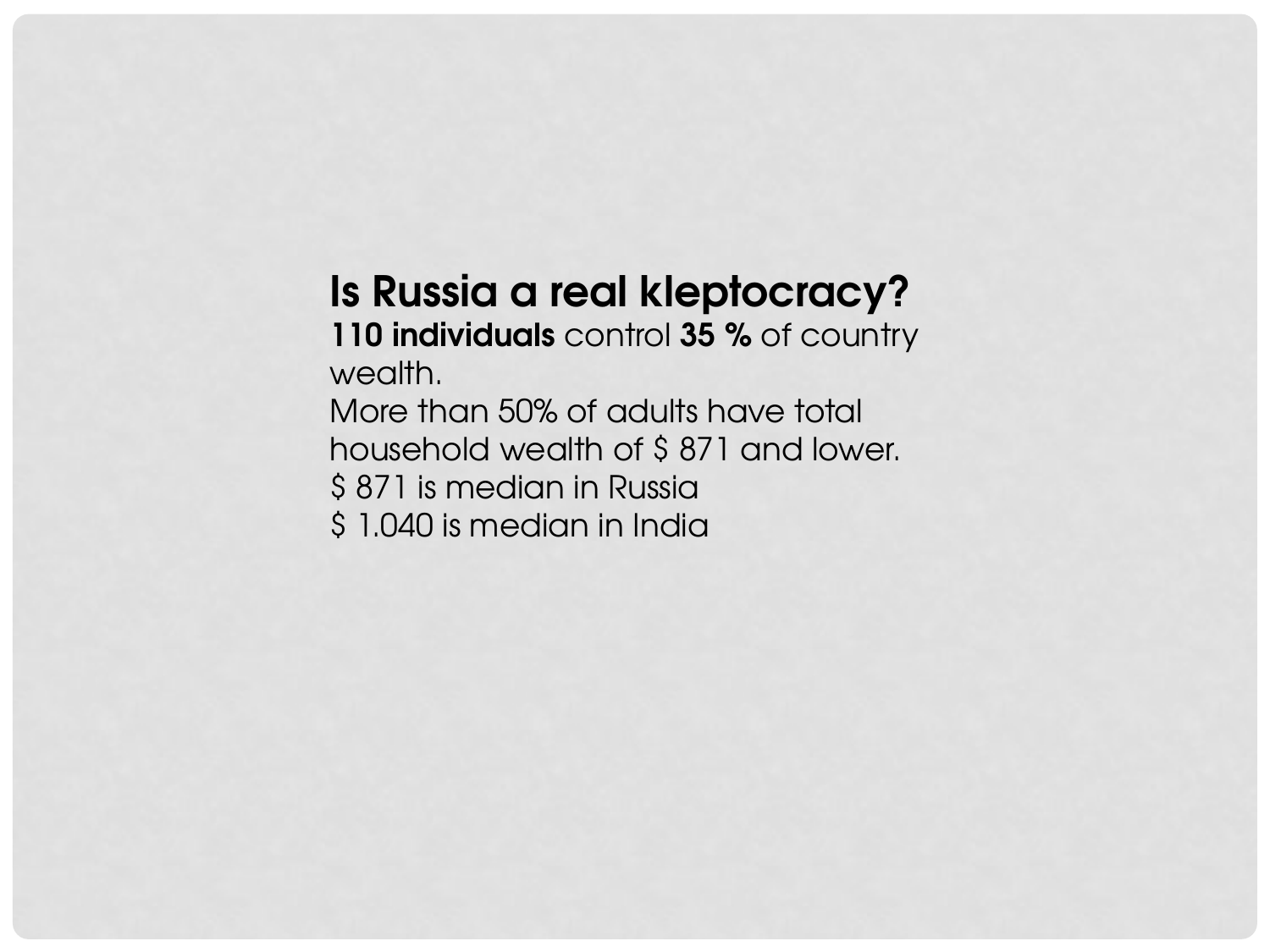

Is Russia a real kleptocracy?
110 individuals control 35 % of country wealth.
More than 50% of adults have total household wealth of $ 871 and lower.
$ 871 is median in Russia
$ 1.040 is median in India